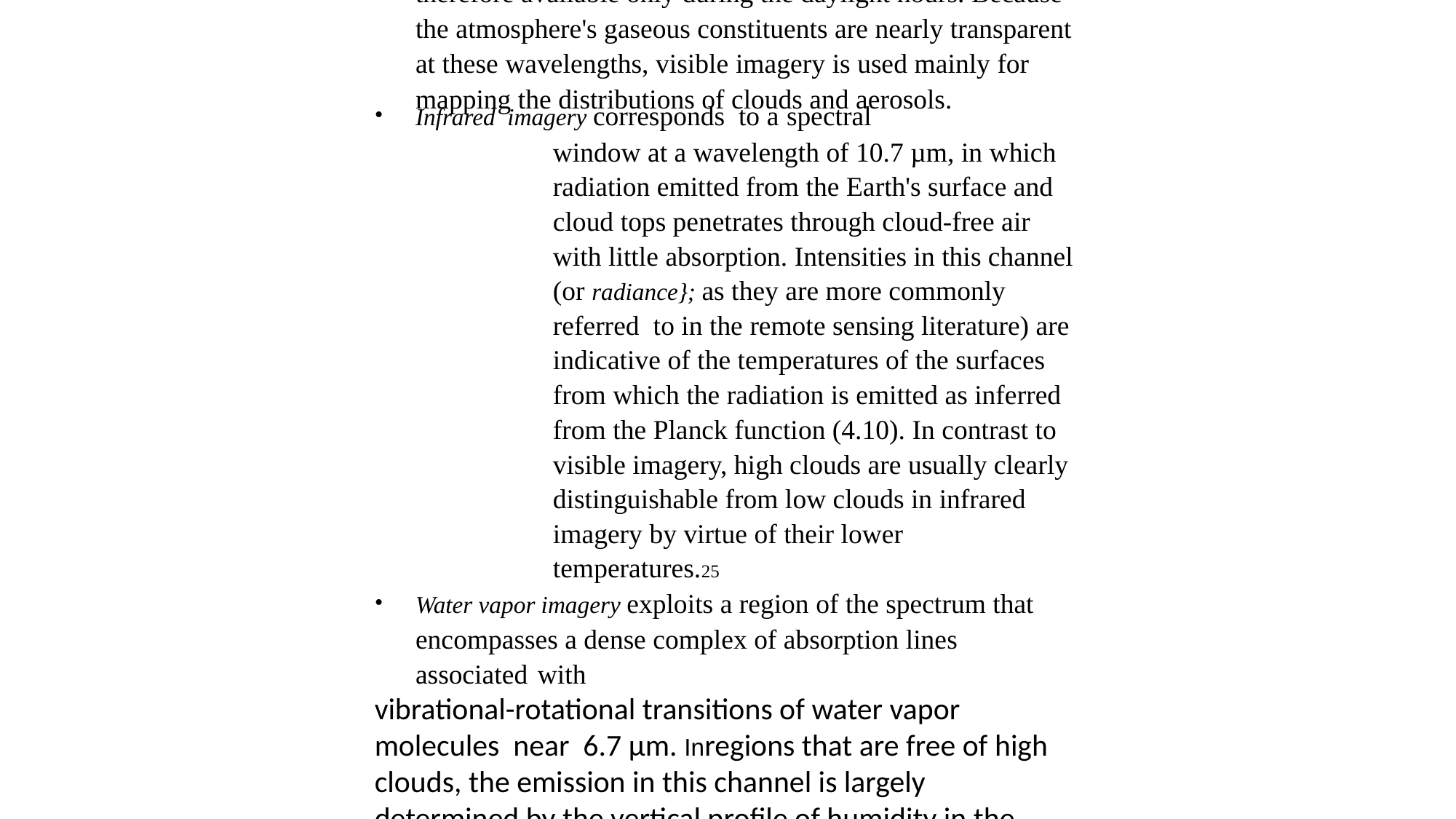

Visible imagery is based on reflected solar radiation and is therefore available only during the daylight hours. Because the atmosphere's gaseous constituents are nearly transparent at these wavelengths, visible imagery is used mainly for mapping the distributions of clouds and aerosols.
Infrared  imagery corresponds  to a spectral
window at a wavelength of 10.7 µm, in which radiation emitted from the Earth's surface and cloud tops penetrates through cloud-free air with little absorption. Intensities in this channel (or radiance}; as they are more commonly referred  to in the remote sensing literature) are indicative of the temperatures of the surfaces from which the radiation is emitted as inferred from the Planck function (4.10). In contrast to visible imagery, high clouds are usually clearly distinguishable from low clouds in infrared imagery by virtue of their lower  temperatures.25
Water vapor imagery exploits a region of the spectrum that encompasses a dense complex of absorption lines associated with
vibrational-rotational transitions of water vapor molecules  near  6.7 µm. Inregions that are free of high clouds, the emission in this channel is largely determined by the vertical profile of humidity in the middle or upper  troposphere